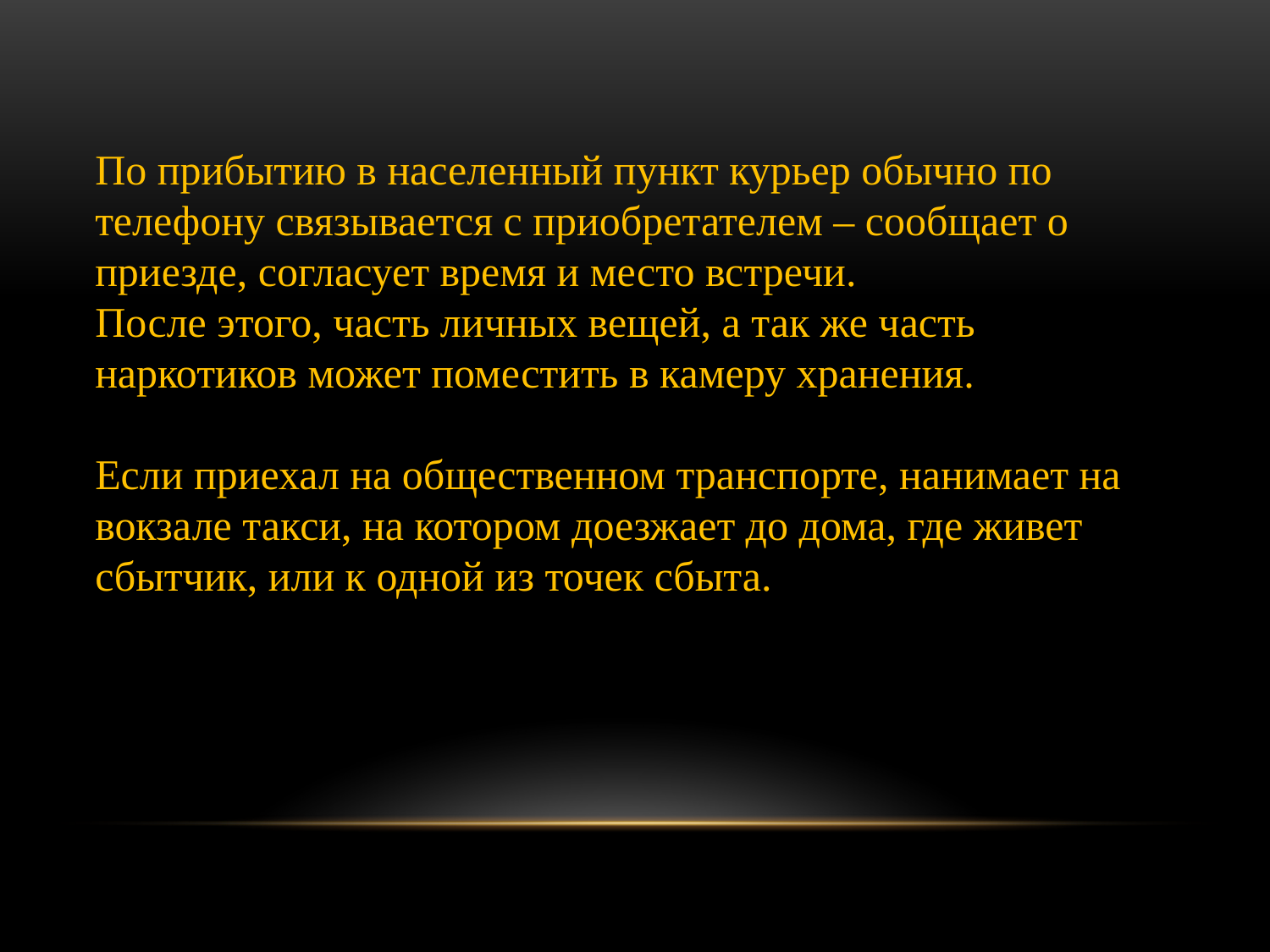

По прибытию в населенный пункт курьер обычно по телефону связывается с приобретателем – сообщает о приезде, согласует время и место встречи.
После этого, часть личных вещей, а так же часть наркотиков может поместить в камеру хранения.

Если приехал на общественном транспорте, нанимает на вокзале такси, на котором доезжает до дома, где живет сбытчик, или к одной из точек сбыта.